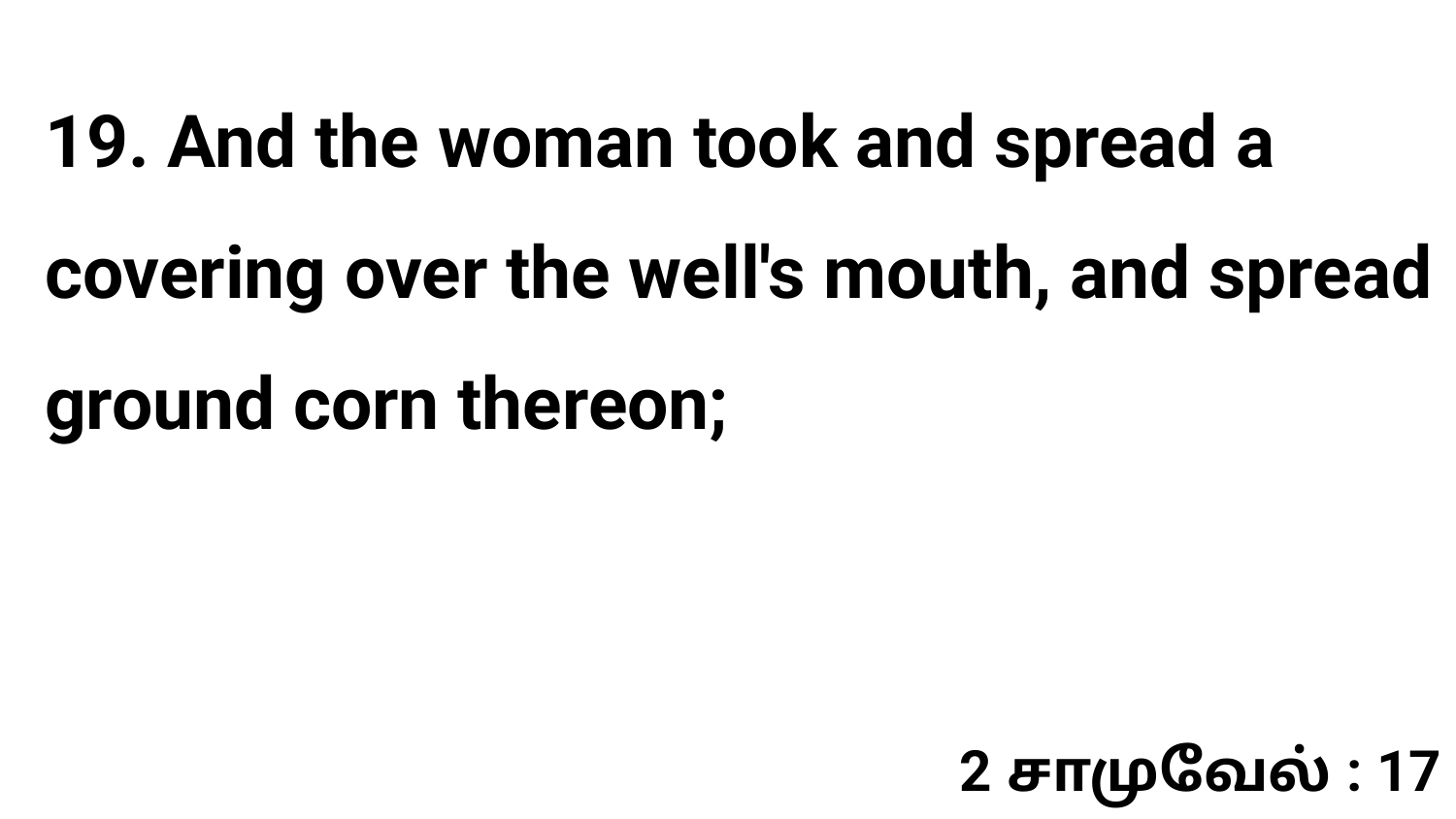

19. And the woman took and spread a covering over the well's mouth, and spread ground corn thereon;
2 சாமுவேல் : 17